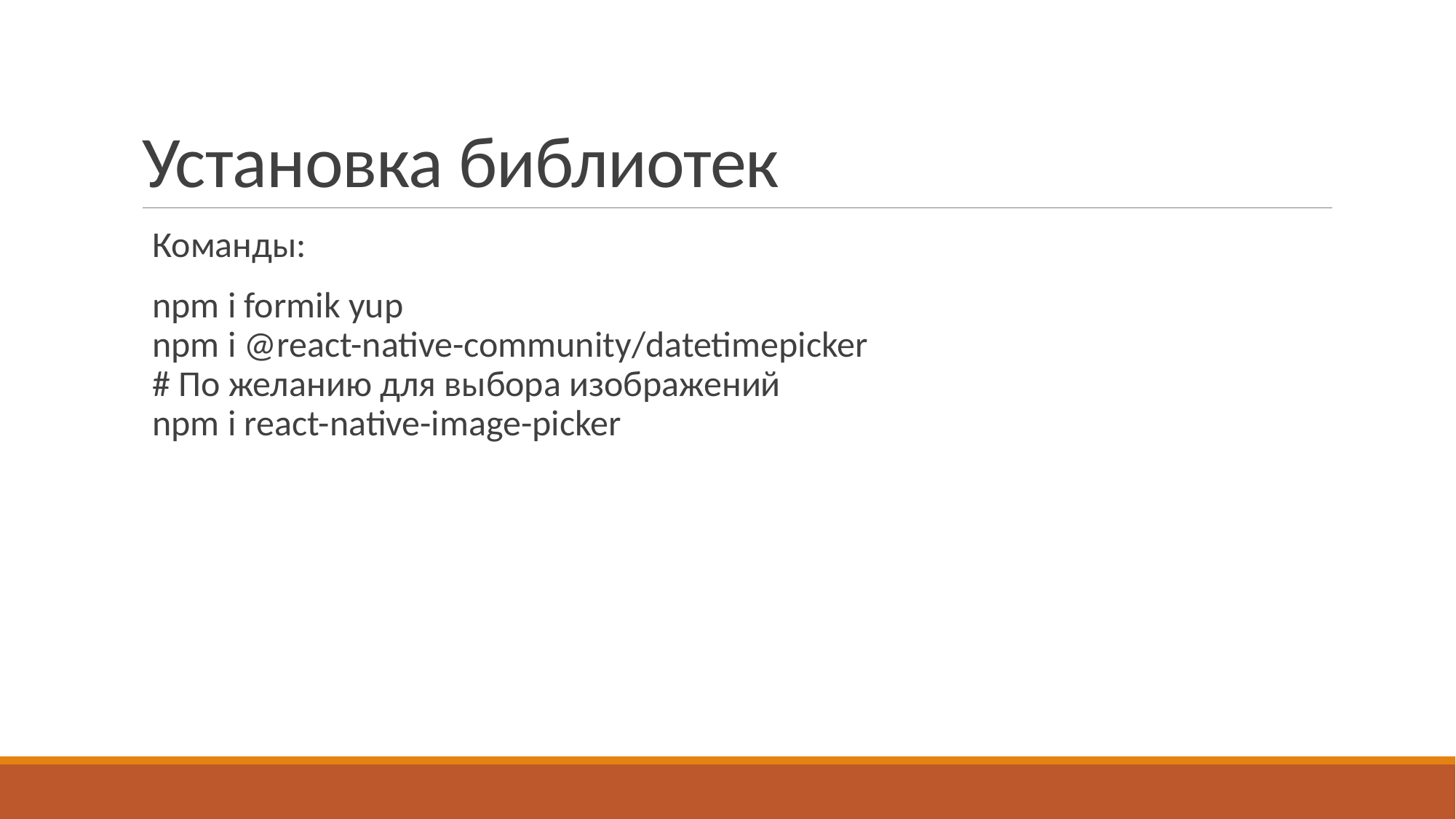

# Установка библиотек
Команды:
npm i formik yup
npm i @react-native-community/datetimepicker
# По желанию для выбора изображений
npm i react-native-image-picker